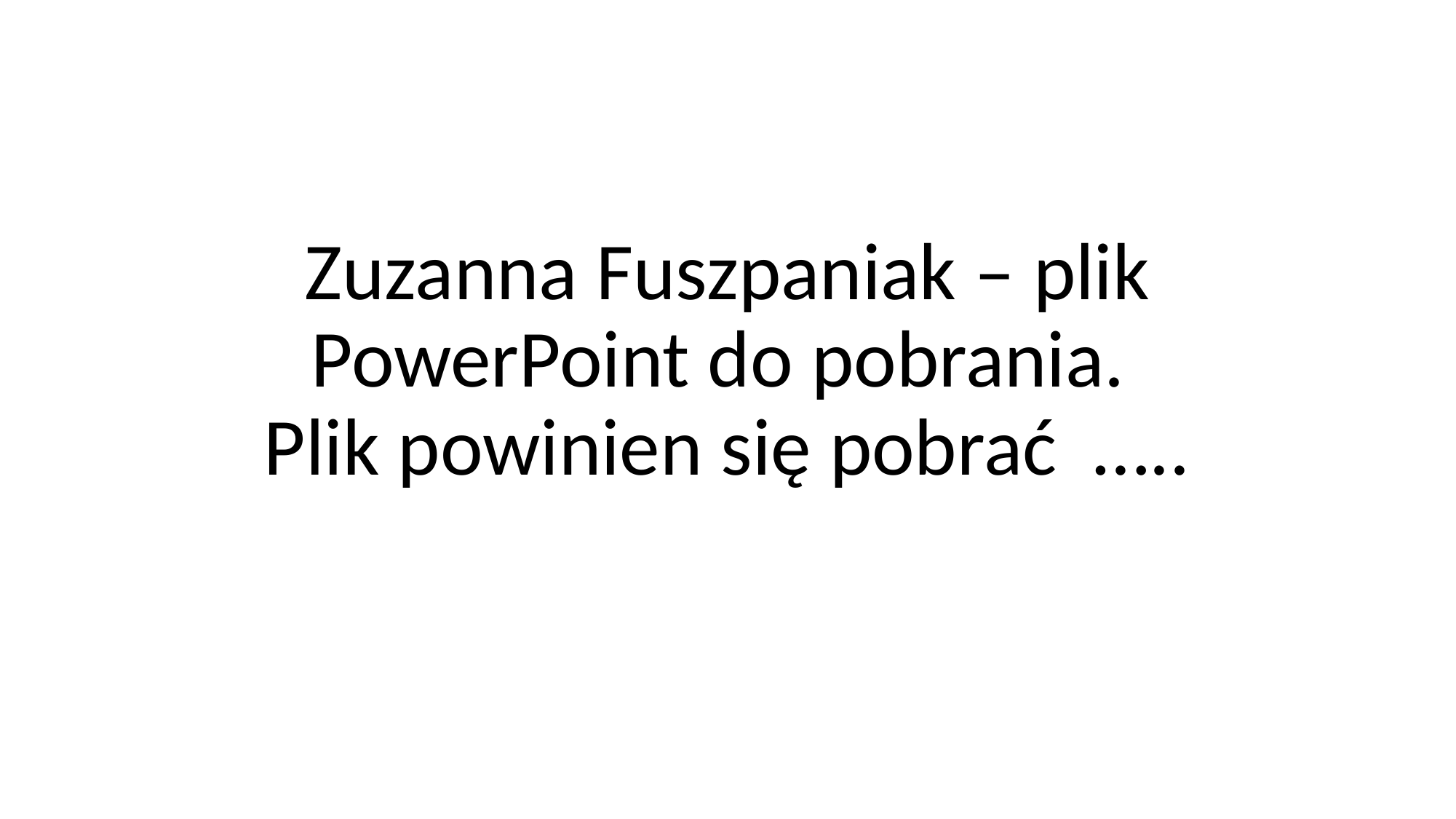

# Zuzanna Fuszpaniak – plik PowerPoint do pobrania.  Plik powinien się pobrać  …..